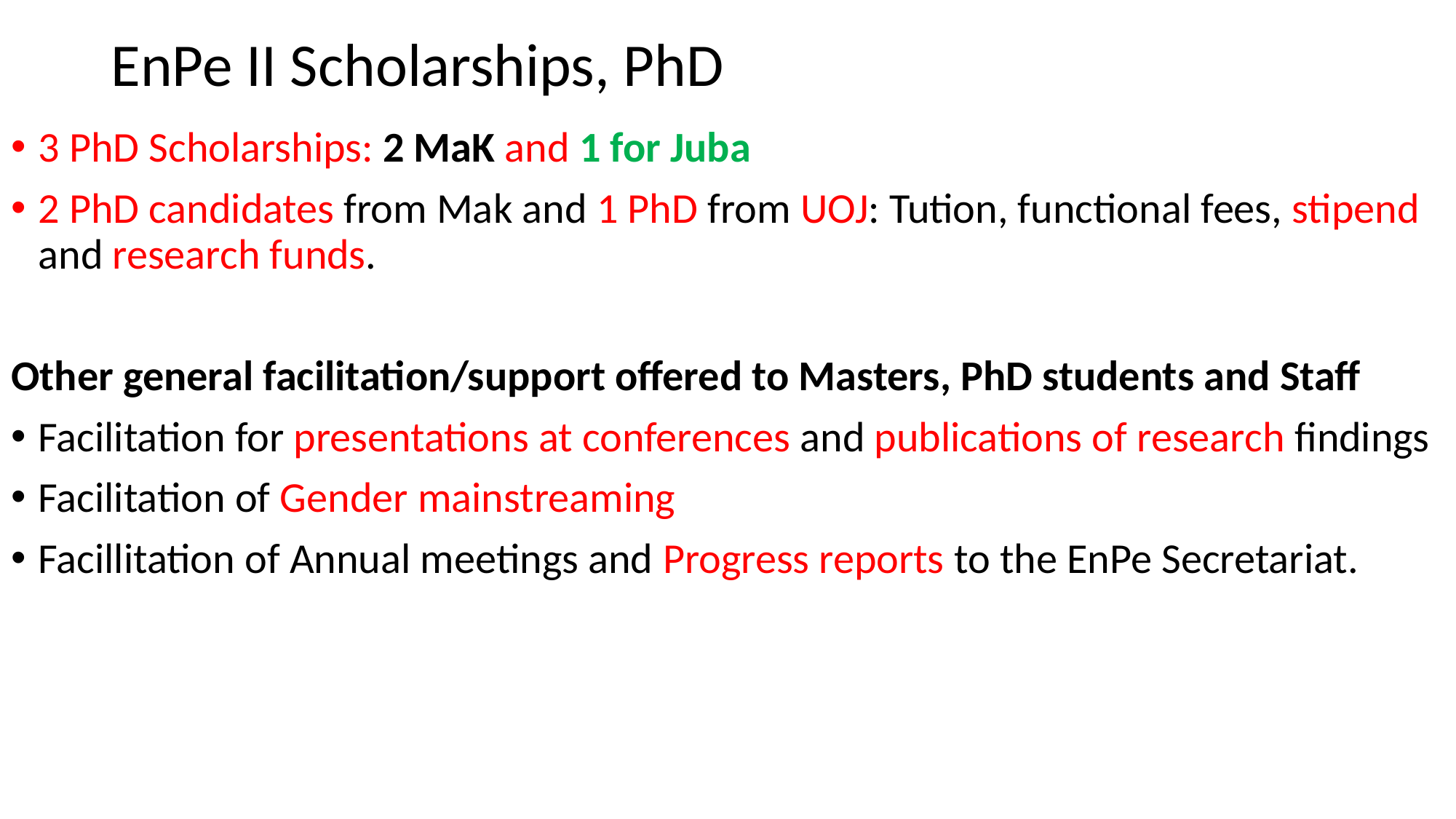

# EnPe II Scholarships, PhD
3 PhD Scholarships: 2 MaK and 1 for Juba
2 PhD candidates from Mak and 1 PhD from UOJ: Tution, functional fees, stipend and research funds.

Other general facilitation/support offered to Masters, PhD students and Staff
Facilitation for presentations at conferences and publications of research findings
Facilitation of Gender mainstreaming
Facillitation of Annual meetings and Progress reports to the EnPe Secretariat.